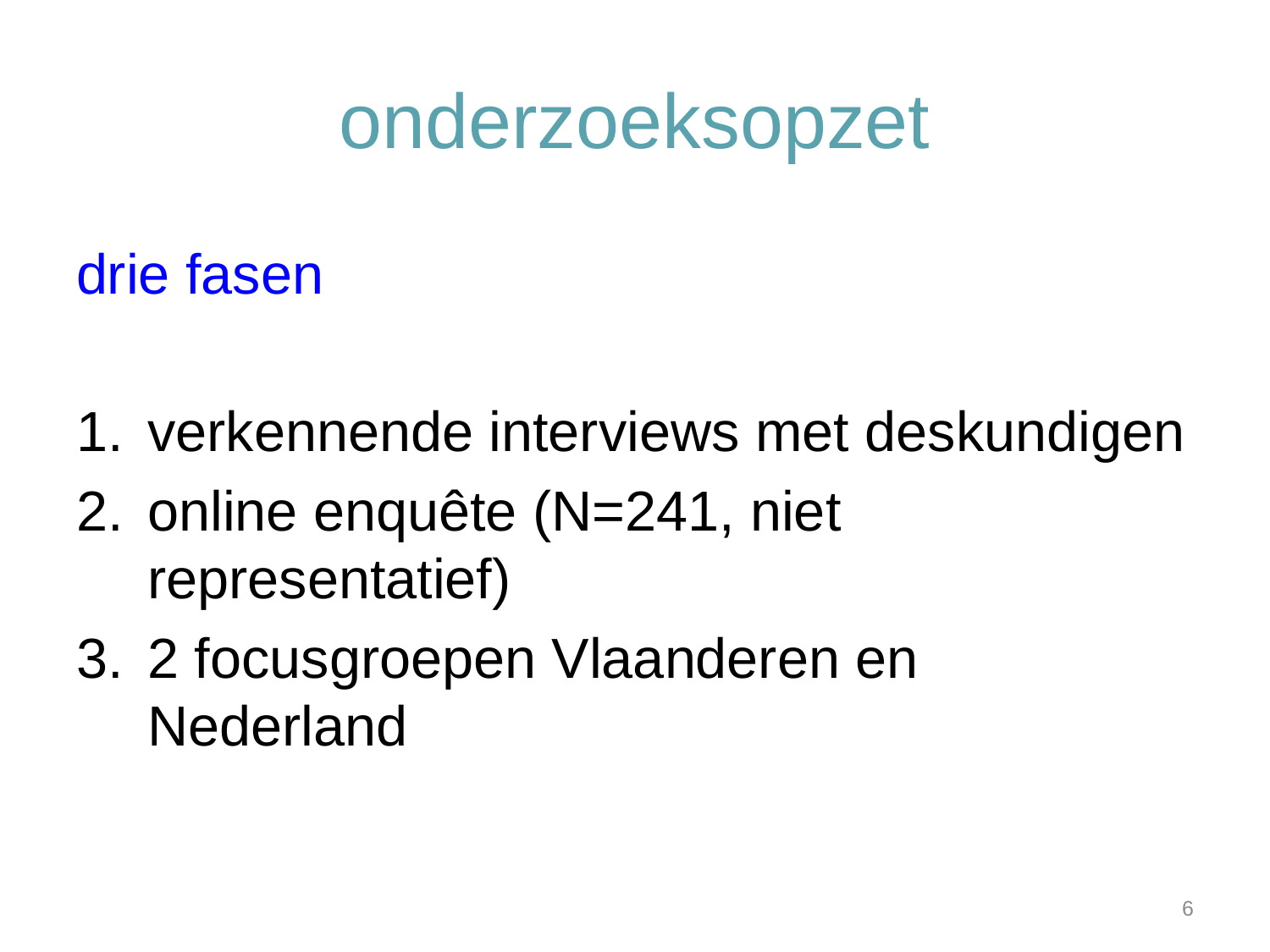

# onderzoeksopzet
drie fasen

verkennende interviews met deskundigen
online enquête (N=241, niet representatief)
2 focusgroepen Vlaanderen en Nederland

6